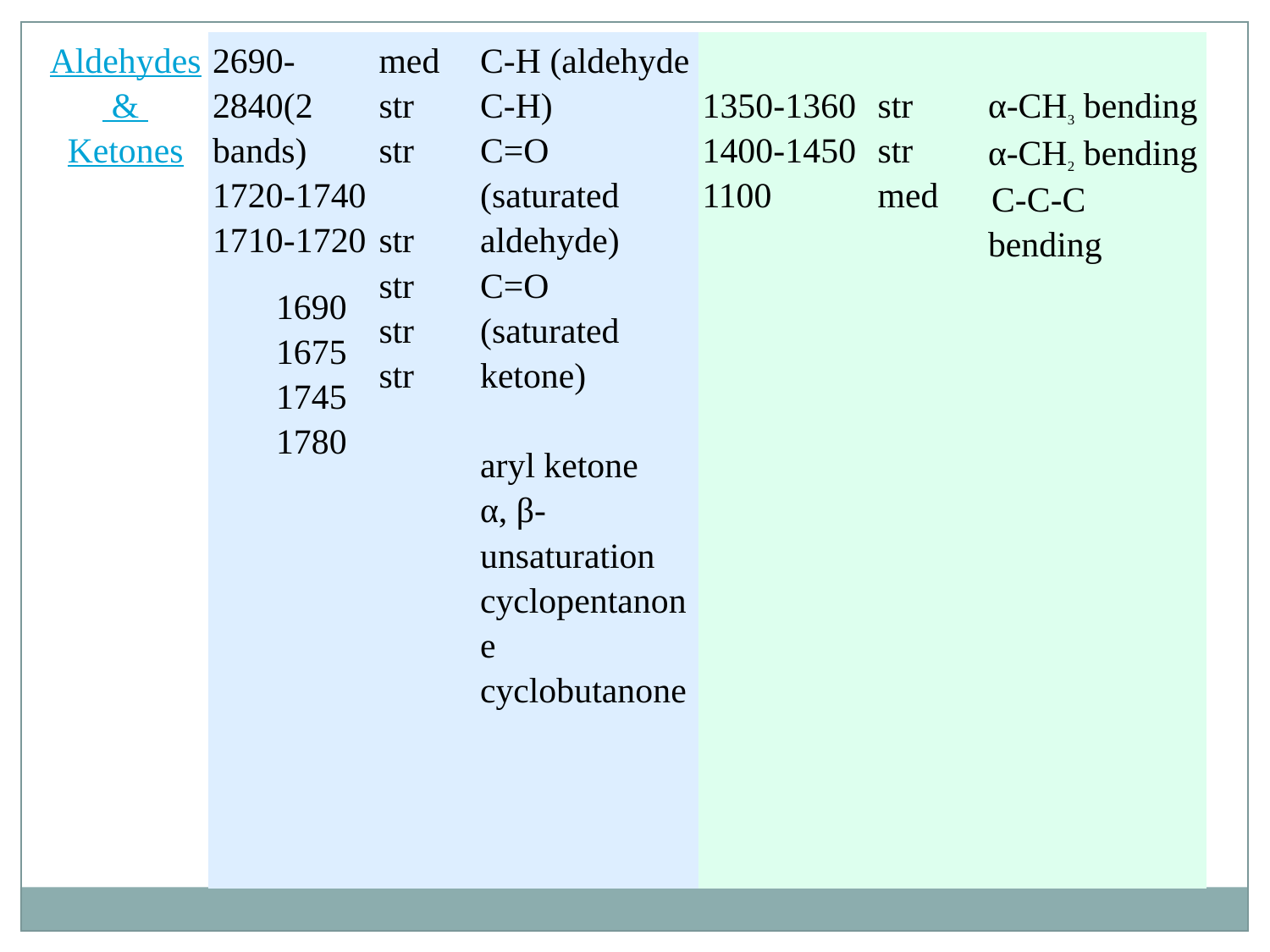

| Aldehydes & Ketones | 2690-2840(2 bands) 1720-1740 1710-1720 1690 1675 1745 1780 | med str str str str str str | C-H (aldehyde C-H) C=O (saturated aldehyde)  C=O (saturated ketone) aryl ketone α, β-unsaturation cyclopentanone cyclobutanone | 1350-1360 1400-1450  1100 | str str med | α-CH3 bending α-CH2 bending  C-C-C bending |
| --- | --- | --- | --- | --- | --- | --- |